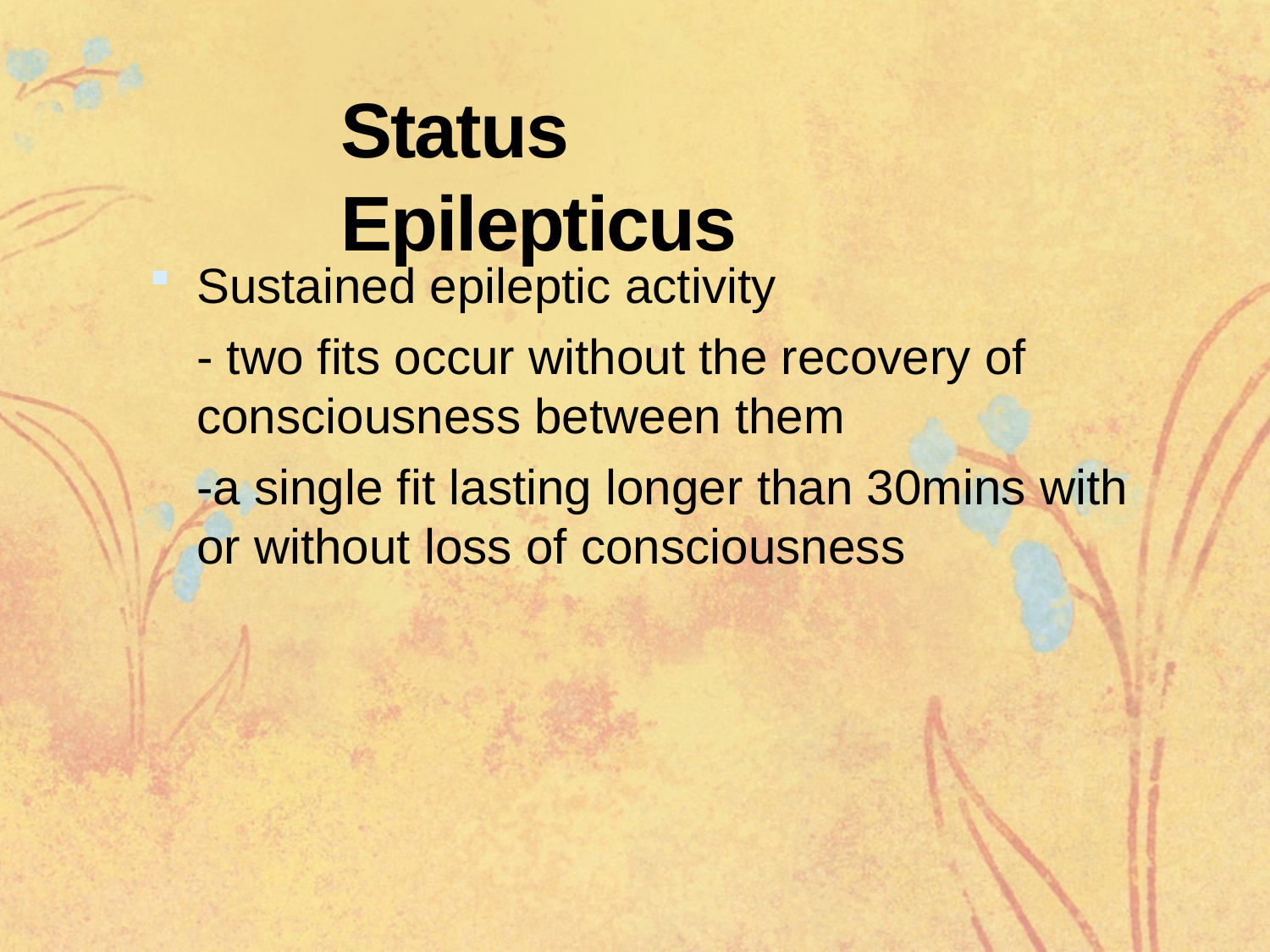

# Status Epilepticus
Sustained epileptic activity
	- two fits occur without the recovery of consciousness between them
	-a single fit lasting longer than 30mins with or without loss of consciousness